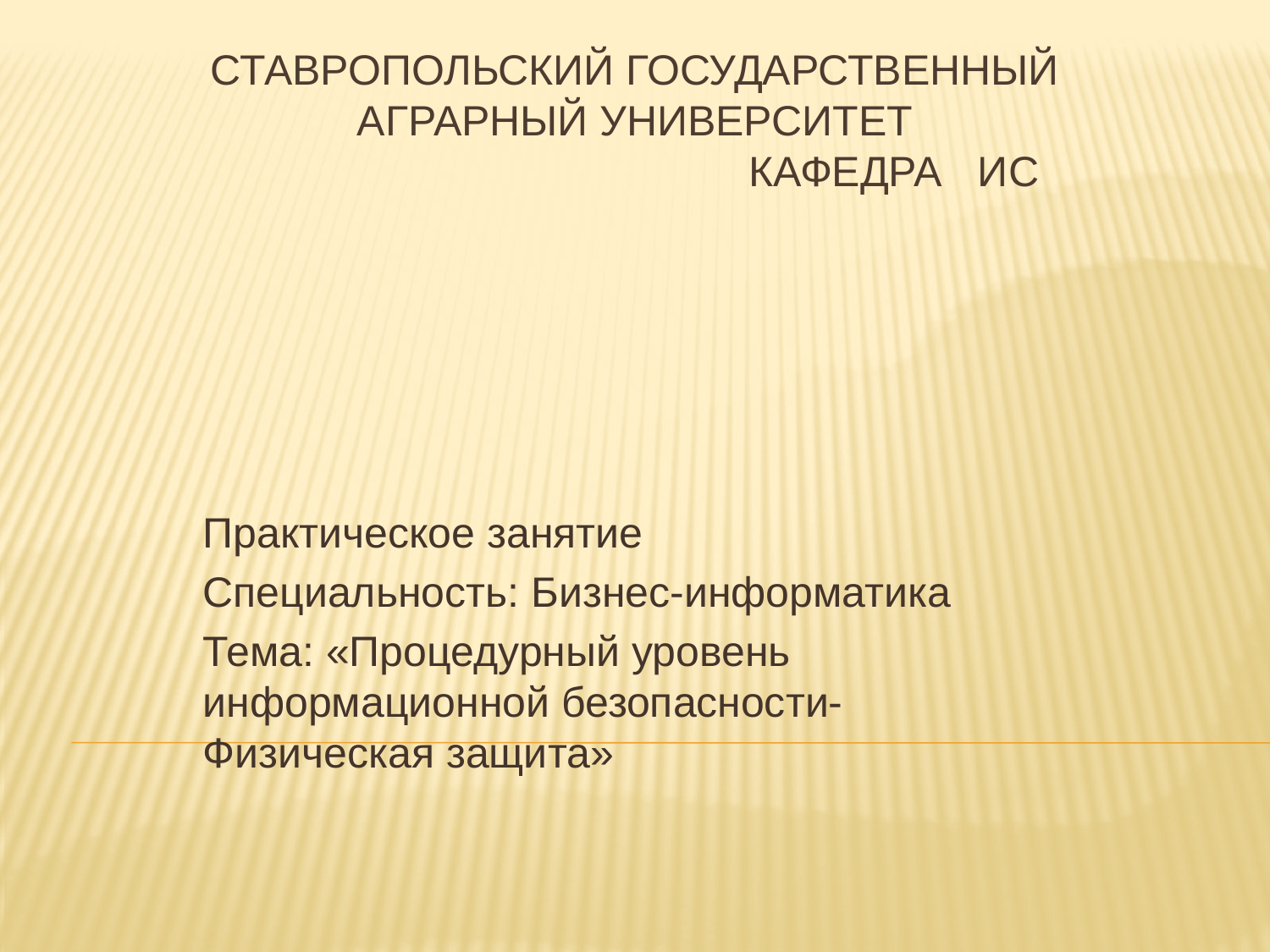

# Ставропольский государственный аграрный университет Кафедра   ИС
Практическое занятие
Специальность: Бизнес-информатика
Тема: «Процедурный уровень информационной безопасности- Физическая защита»